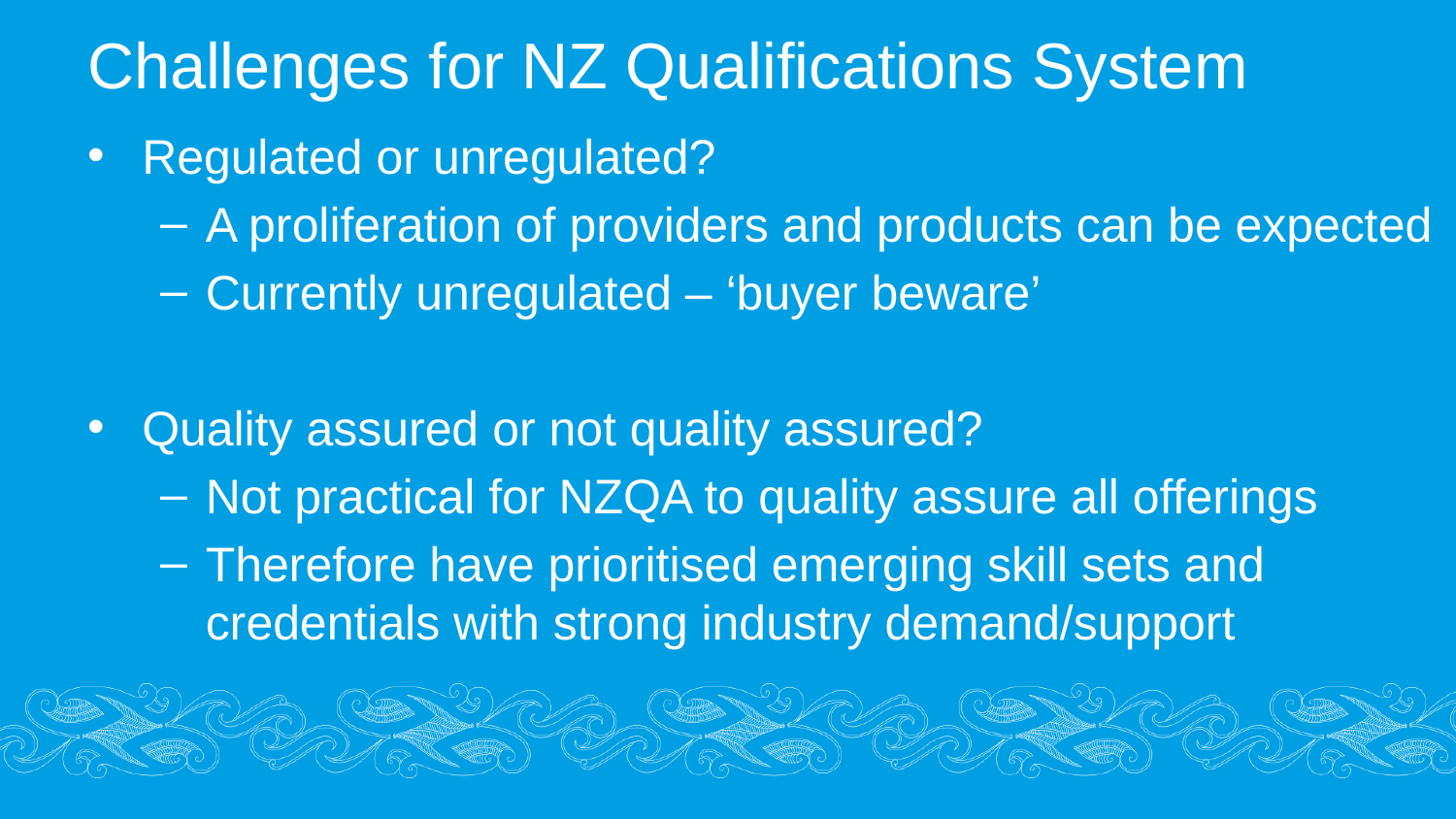

# Challenges for NZ Qualifications System
Regulated or unregulated?
A proliferation of providers and products can be expected
Currently unregulated – ‘buyer beware’

Quality assured or not quality assured?
Not practical for NZQA to quality assure all offerings
Therefore have prioritised emerging skill sets and credentials with strong industry demand/support